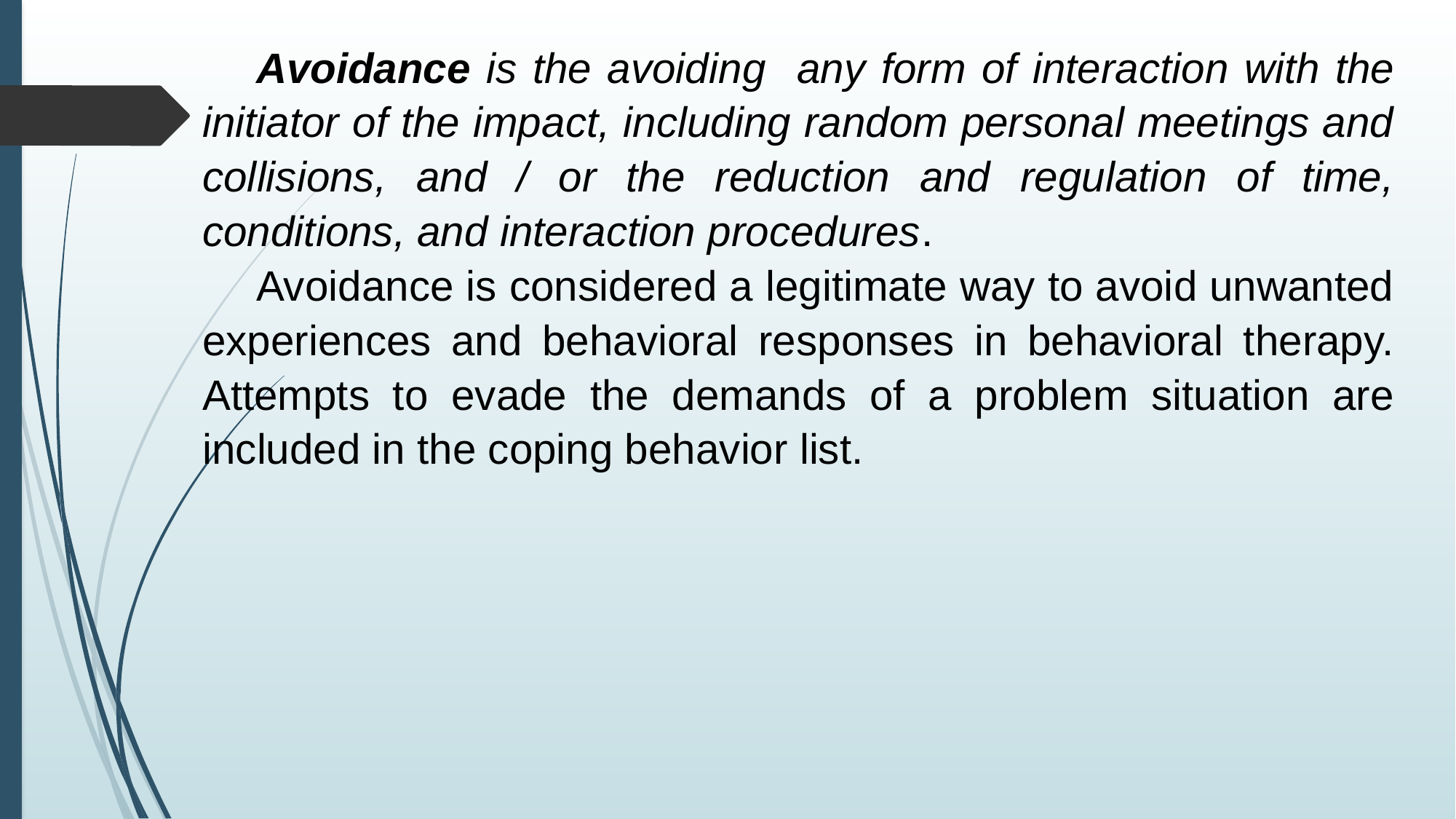

Avoidance is the avoiding  any form of interaction with the initiator of the impact, including random personal meetings and collisions, and / or the reduction and regulation of time, conditions, and interaction procedures.
Avoidance is considered a legitimate way to avoid unwanted experiences and behavioral responses in behavioral therapy. Attempts to evade the demands of a problem situation are included in the coping behavior list.